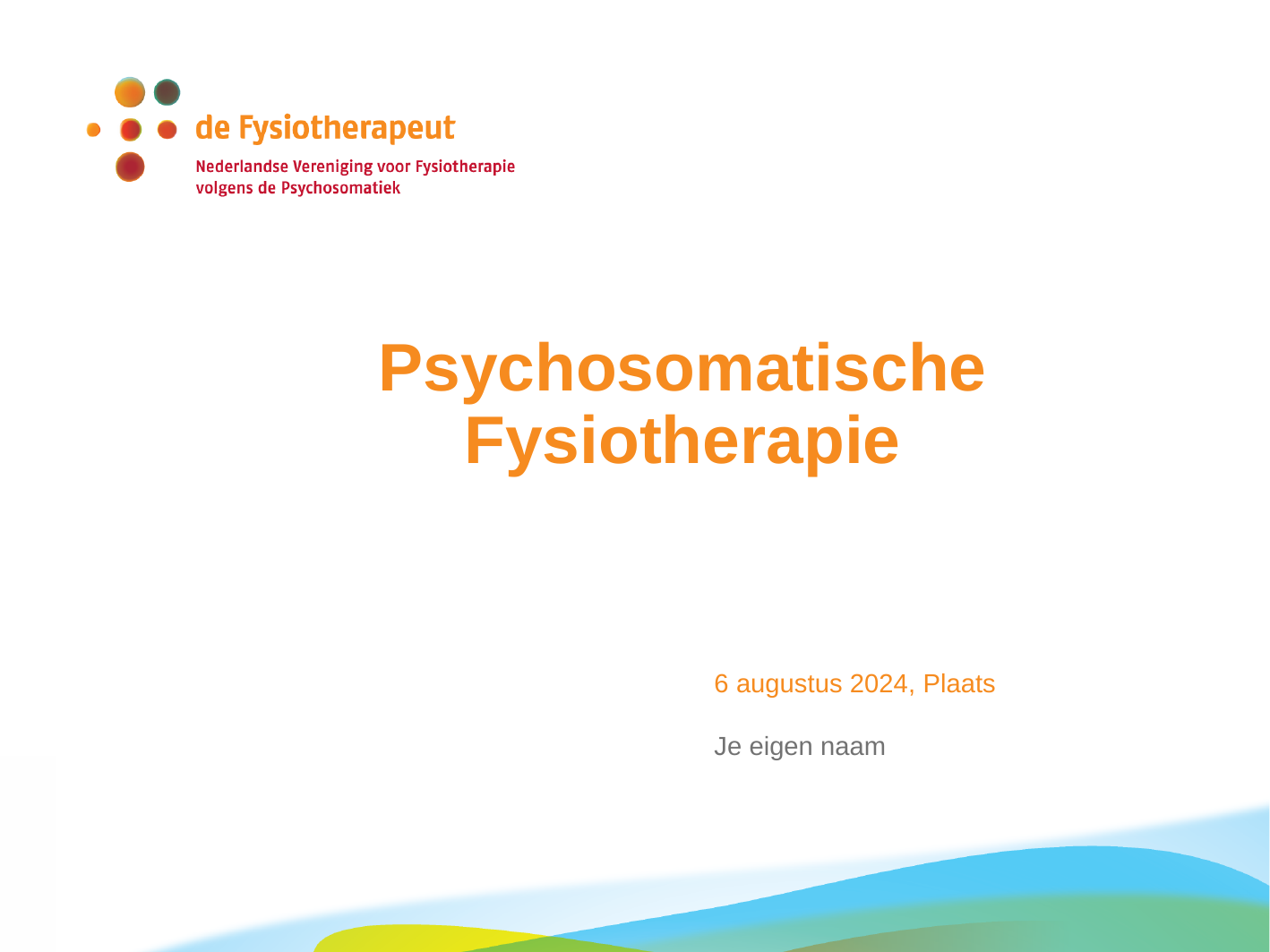

# Psychosomatische Fysiotherapie
6 augustus 2024, Plaats

Je eigen naam